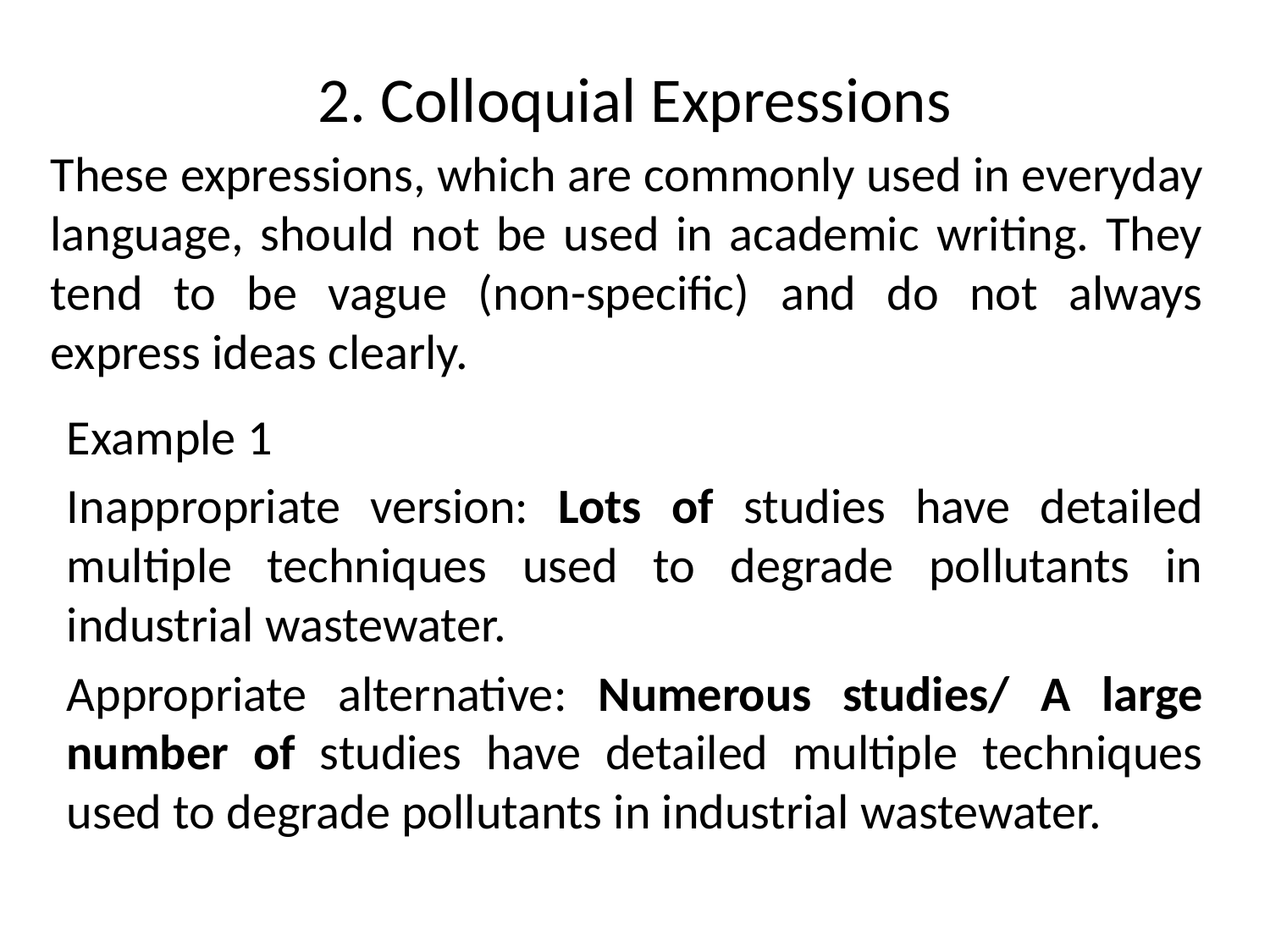

# 2. Colloquial Expressions
These expressions, which are commonly used in everyday language, should not be used in academic writing. They tend to be vague (non-specific) and do not always express ideas clearly.
Example 1
Inappropriate version: Lots of studies have detailed multiple techniques used to degrade pollutants in industrial wastewater.
Appropriate alternative: Numerous studies/ A large number of studies have detailed multiple techniques used to degrade pollutants in industrial wastewater.